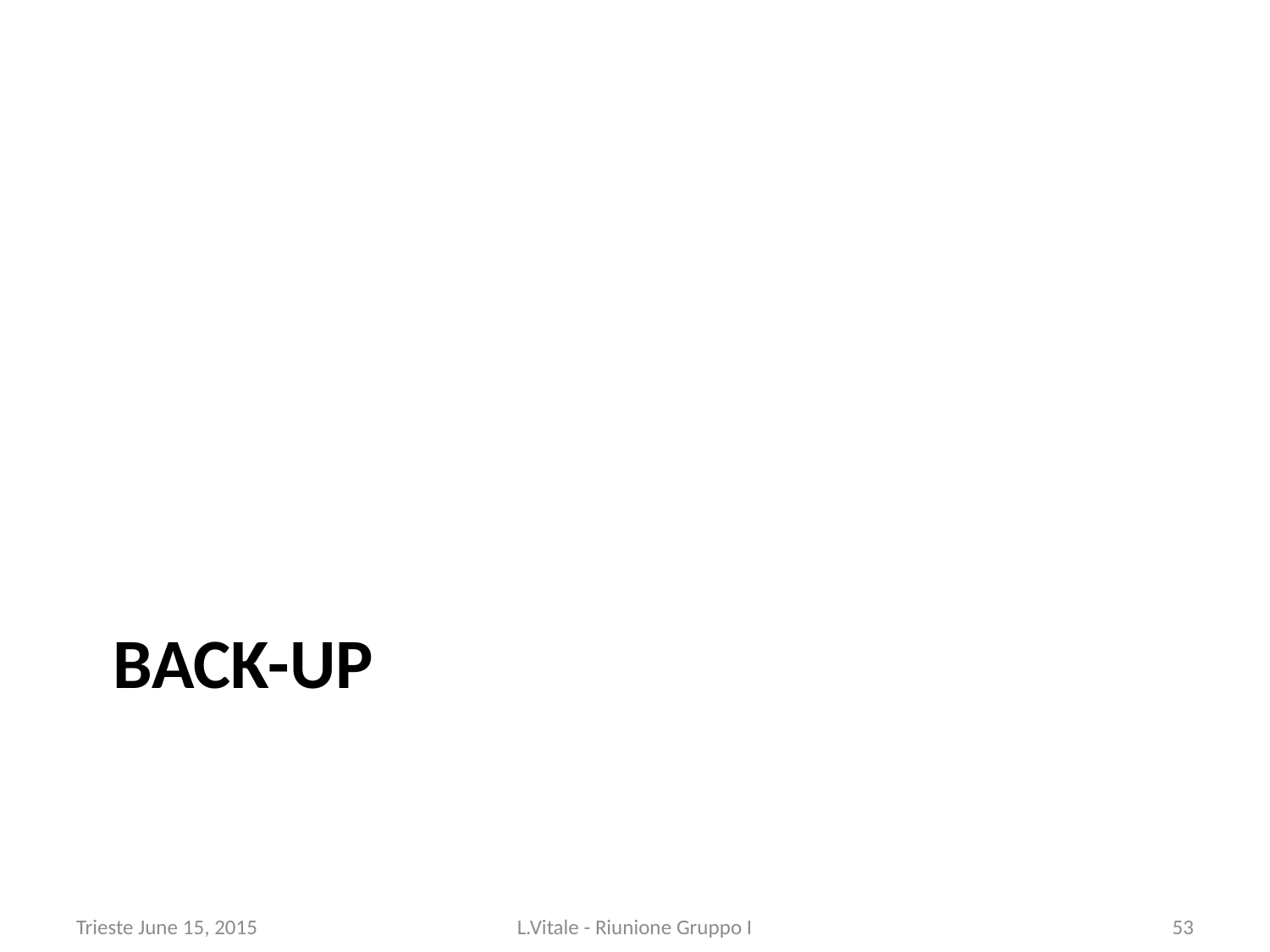

# Back-up
Trieste June 15, 2015
L.Vitale - Riunione Gruppo I
53